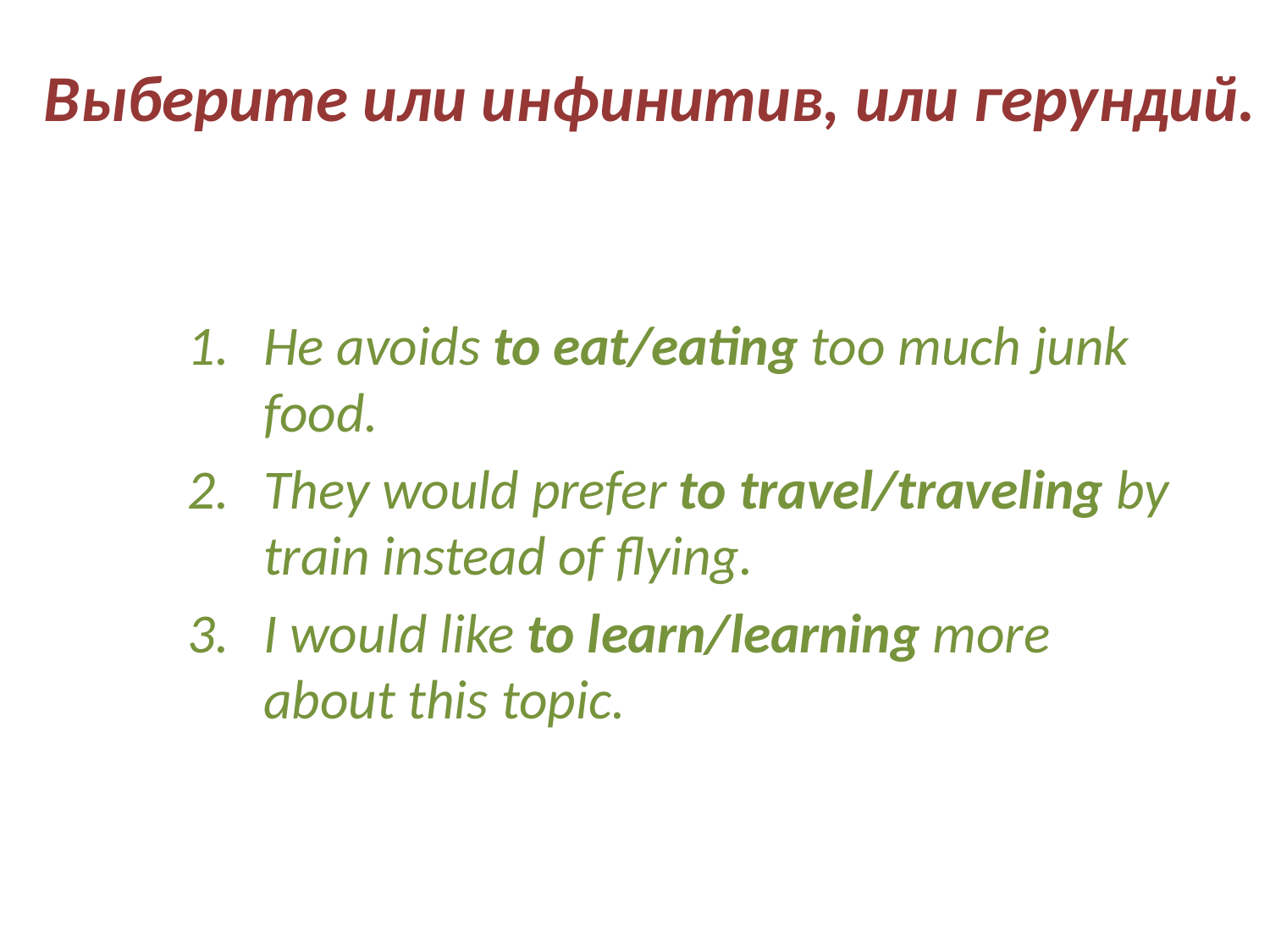

# Выберите или инфинитив, или герундий.

He avoids to eat/eating too much junk food.
They would prefer to travel/traveling by train instead of flying.
I would like to learn/learning more about this topic.